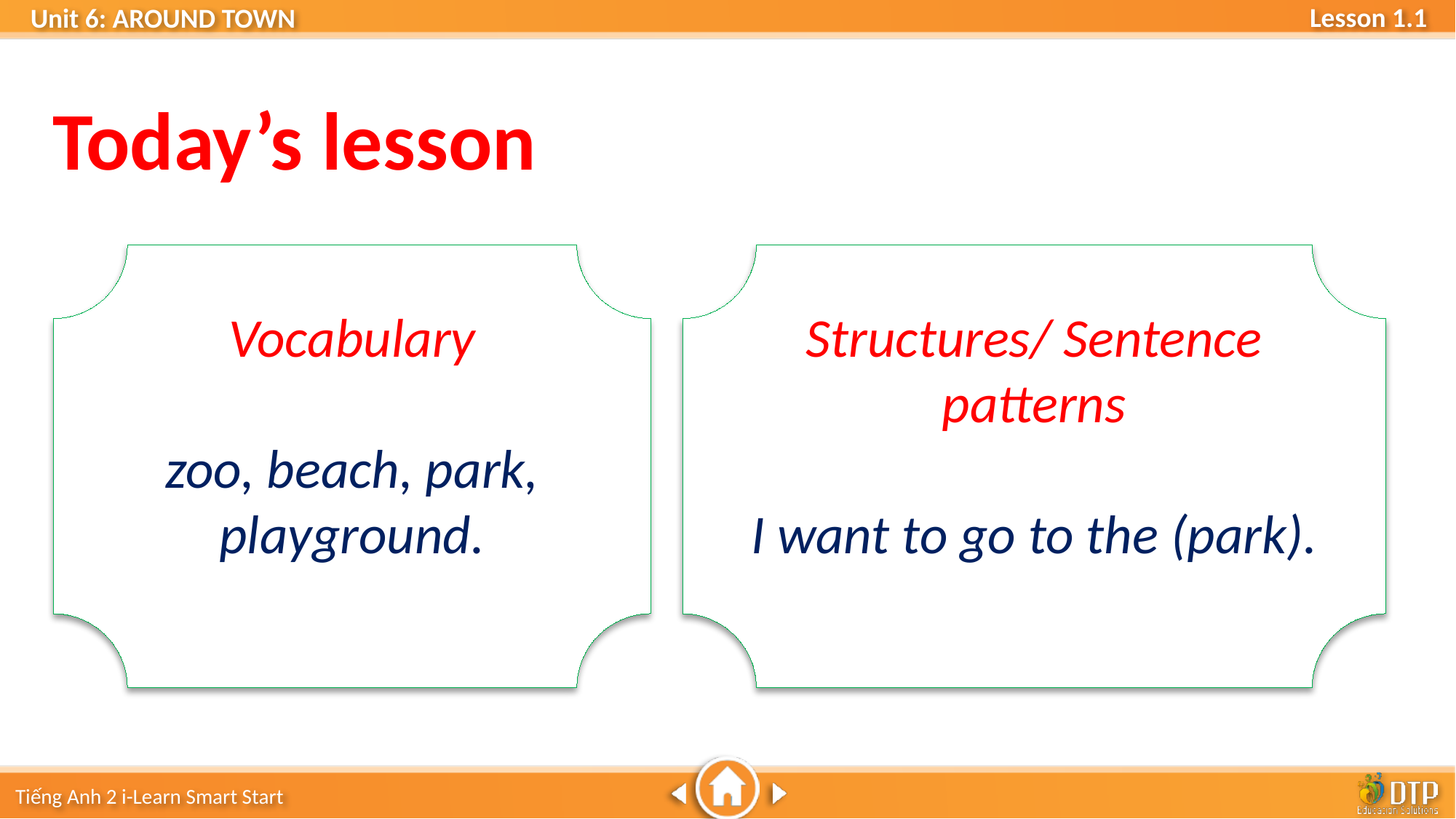

Today’s lesson
Vocabulary

zoo, beach, park, playground.

Structures/ Sentence patterns

I want to go to the (park).